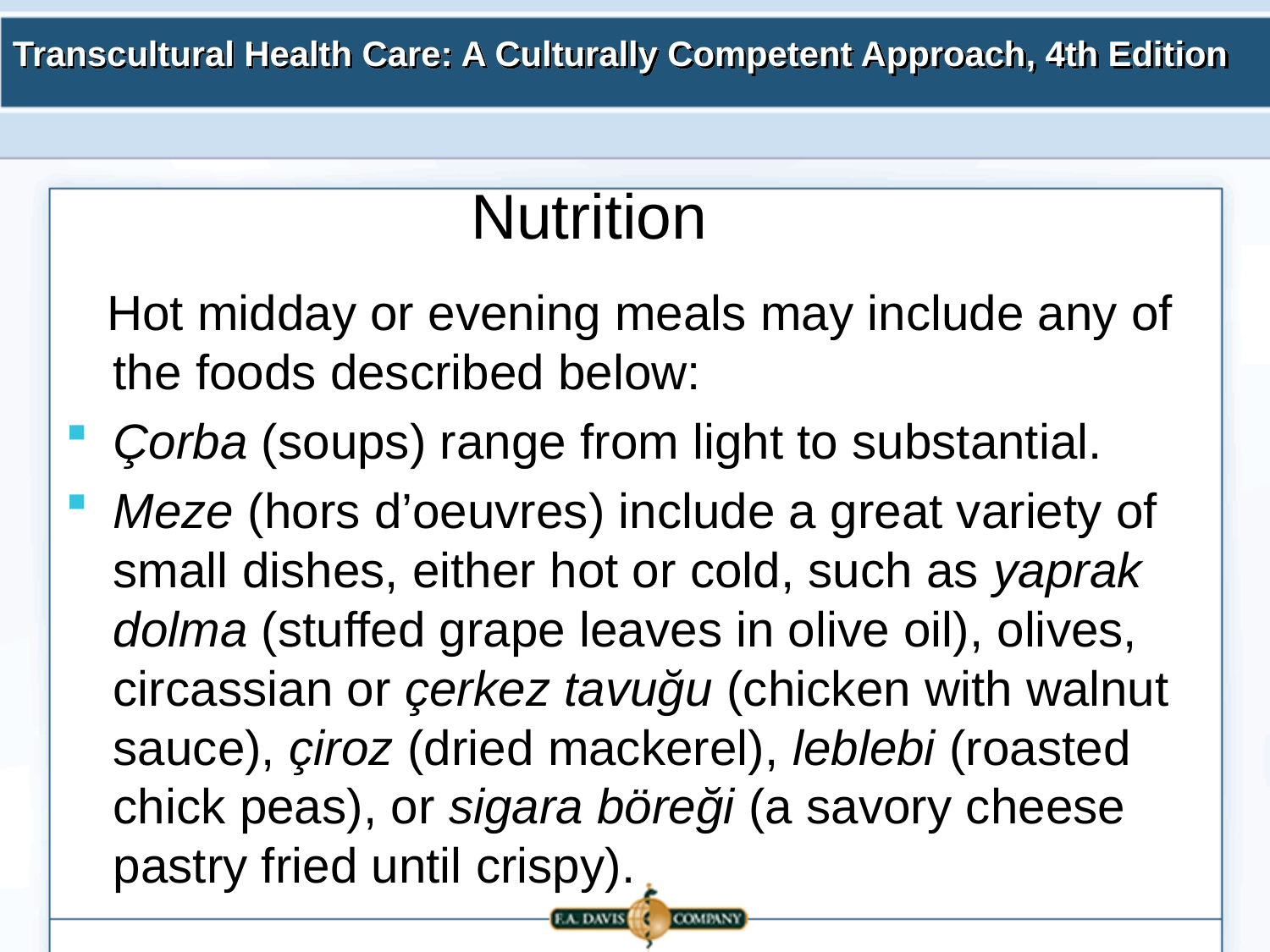

# Nutrition
   Hot midday or evening meals may include any of the foods described below:
Çorba (soups) range from light to substantial.
Meze (hors d’oeuvres) include a great variety of small dishes, either hot or cold, such as yaprak dolma (stuffed grape leaves in olive oil), olives, circassian or çerkez tavuğu (chicken with walnut sauce), çiroz (dried mackerel), leblebi (roasted chick peas), or sigara böreği (a savory cheese pastry fried until crispy).